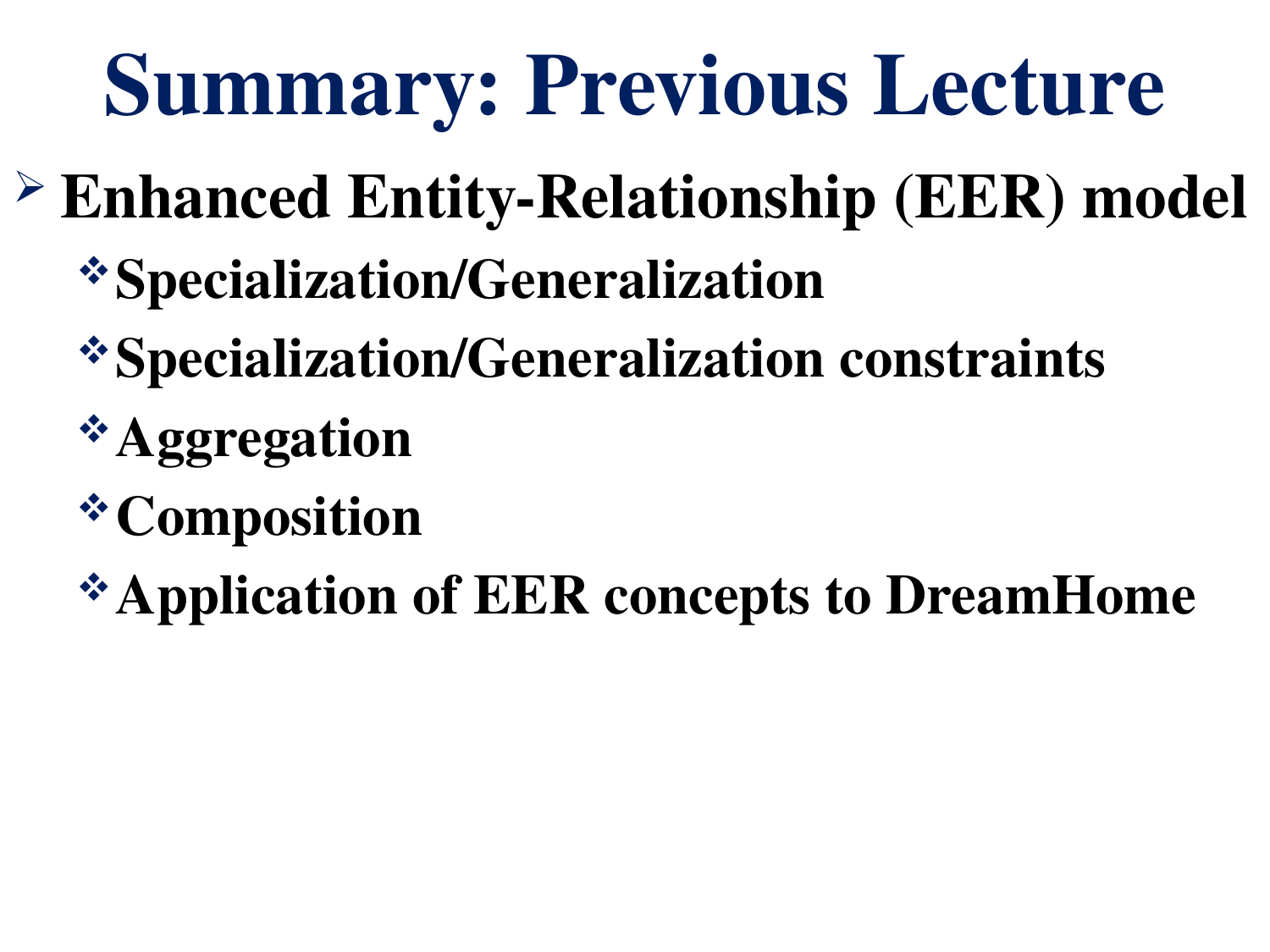

# Summary: Previous Lecture
Enhanced Entity-Relationship (EER) model
Specialization/Generalization
Specialization/Generalization constraints
Aggregation
Composition
Application of EER concepts to DreamHome